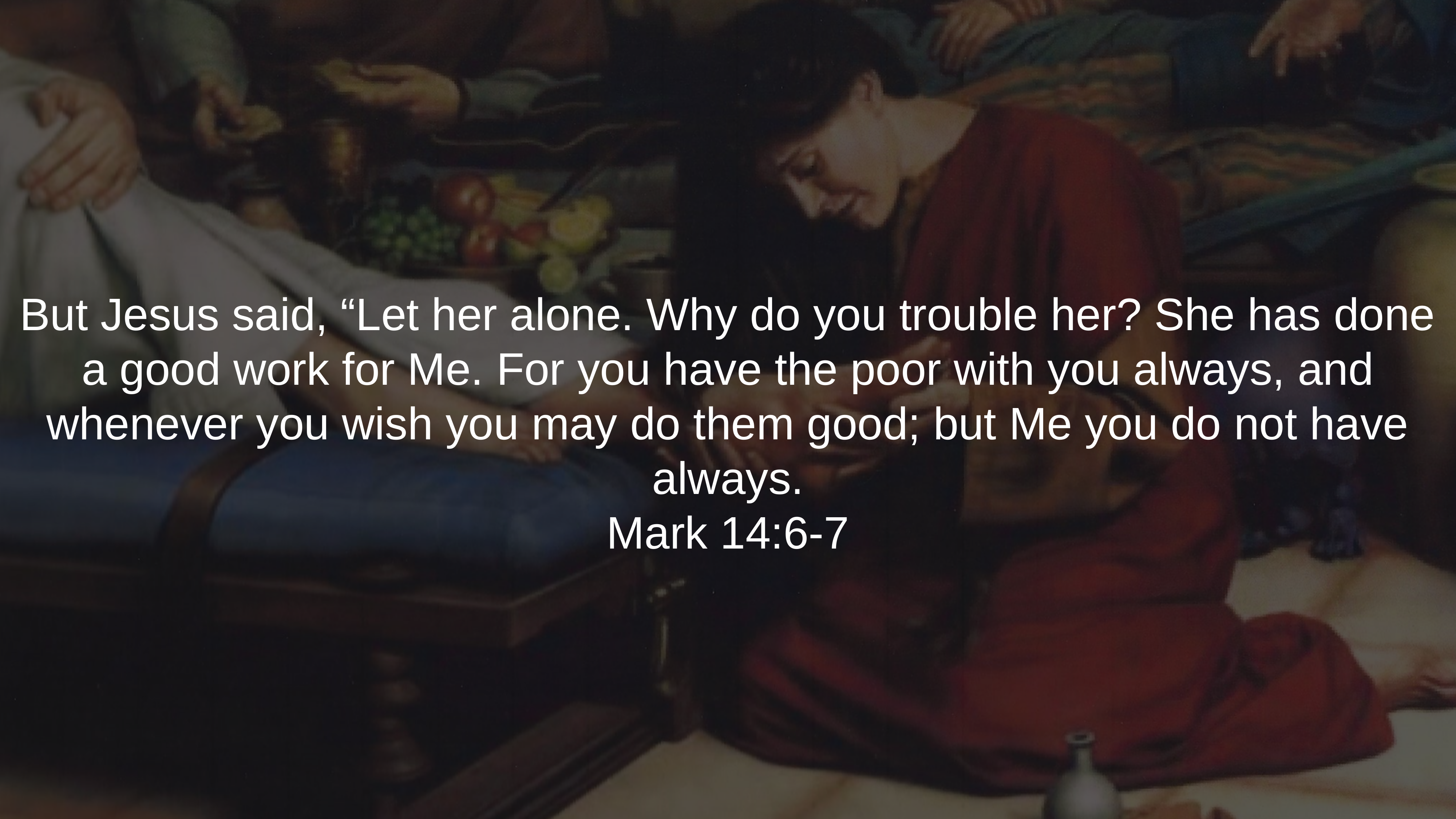

But Jesus said, “Let her alone. Why do you trouble her? She has done a good work for Me. For you have the poor with you always, and whenever you wish you may do them good; but Me you do not have always.
Mark 14:6-7